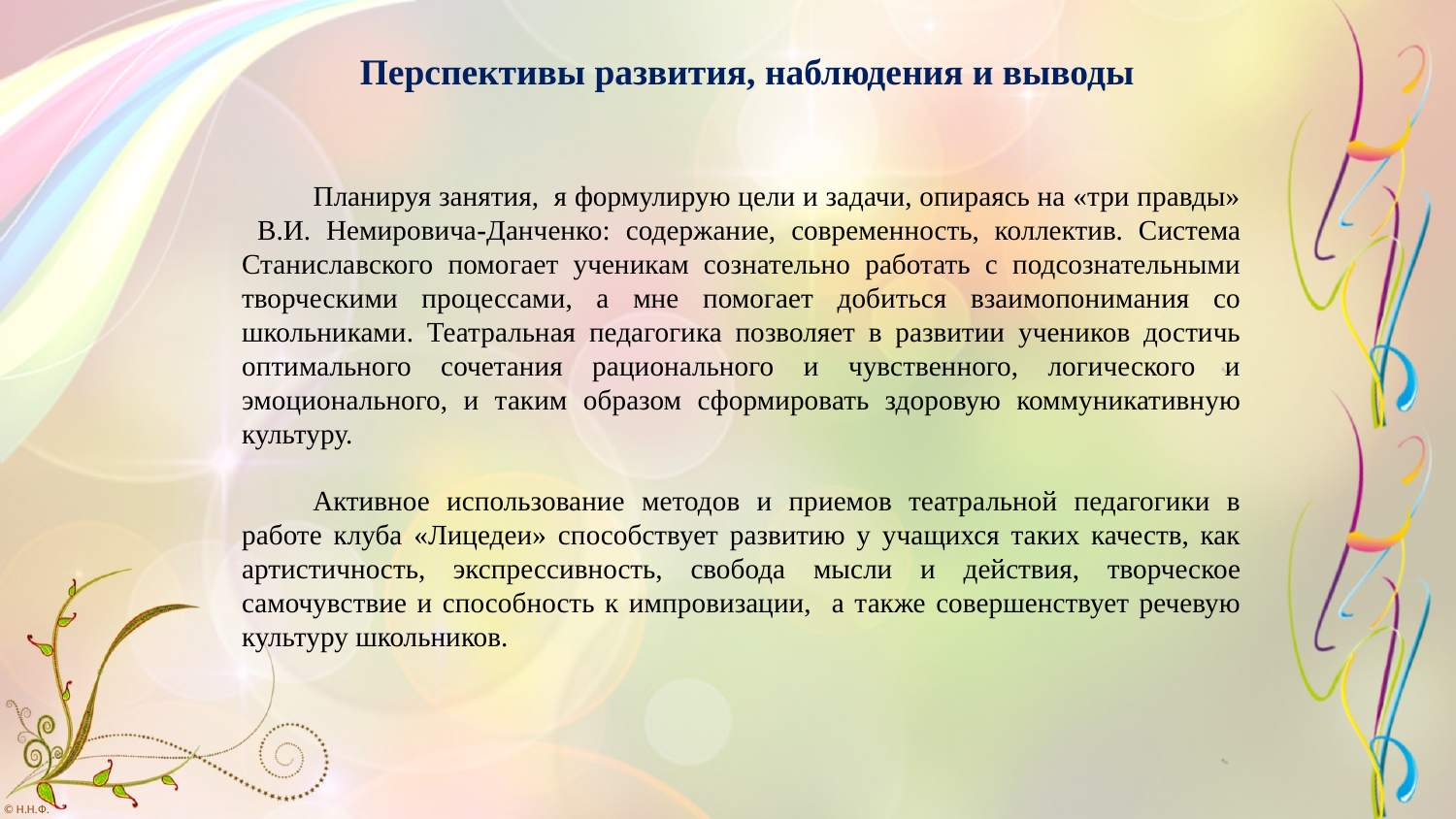

Перспективы развития, наблюдения и выводы
Планируя занятия,  я формулирую цели и задачи, опираясь на «три правды»  В.И. Немировича-Данченко: содержание, современность, коллектив. Система Станиславского помогает ученикам сознательно работать с подсознательными творческими процессами, а мне помогает добиться взаимопонимания со школьниками. Театральная педагогика позволяет в развитии учеников достичь оптимального сочетания рационального и чувственного, логического и эмоционального, и таким образом сформировать здоровую коммуникативную культуру.

Активное использование методов и приемов театральной педагогики в работе клуба «Лицедеи» способствует развитию у учащихся таких качеств, как артистичность, экспрессивность, свобода мысли и действия, творческое самочувствие и способность к импровизации,  а также совершенствует речевую культуру школьников.